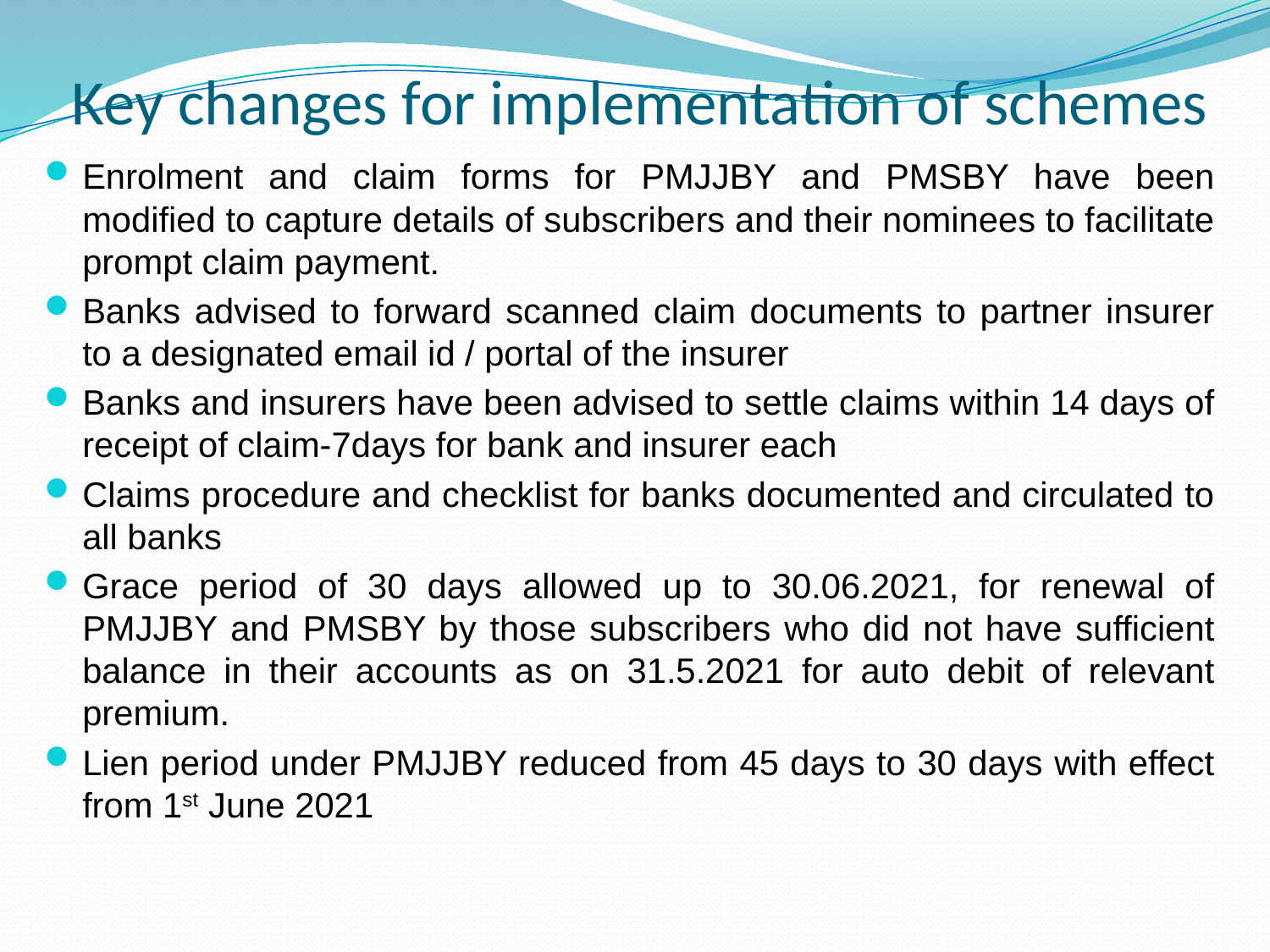

# Key changes for implementation of schemes
Enrolment and claim forms for PMJJBY and PMSBY have been modified to capture details of subscribers and their nominees to facilitate prompt claim payment.
Banks advised to forward scanned claim documents to partner insurer to a designated email id / portal of the insurer
Banks and insurers have been advised to settle claims within 14 days of receipt of claim-7days for bank and insurer each
Claims procedure and checklist for banks documented and circulated to all banks
Grace period of 30 days allowed up to 30.06.2021, for renewal of PMJJBY and PMSBY by those subscribers who did not have sufficient balance in their accounts as on 31.5.2021 for auto debit of relevant premium.
Lien period under PMJJBY reduced from 45 days to 30 days with effect from 1st June 2021